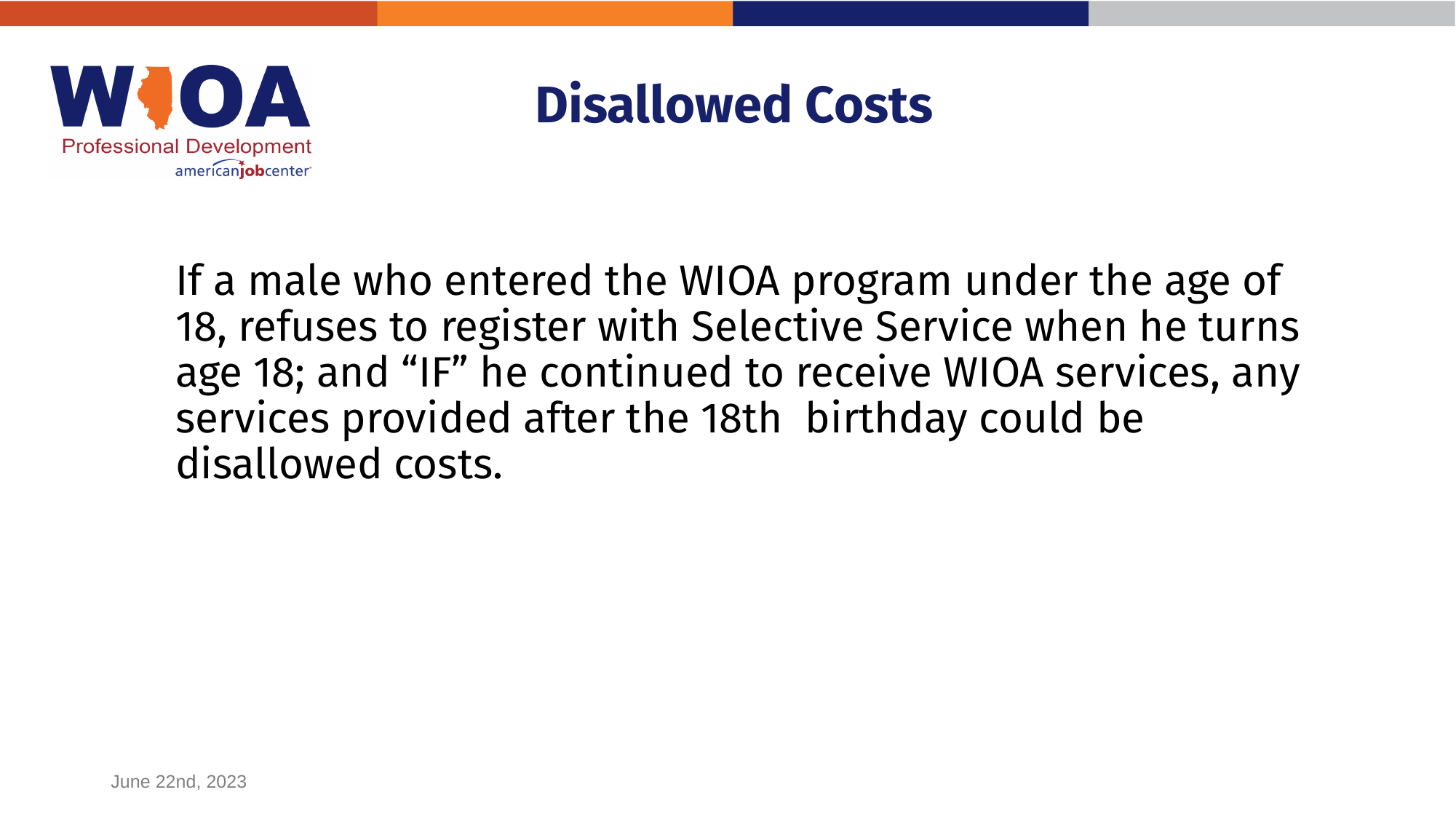

# Disallowed Costs
If a male who entered the WIOA program under the age of 18, refuses to register with Selective Service when he turns age 18; and “IF” he continued to receive WIOA services, any services provided after the 18th  birthday could be disallowed costs.

June 22nd, 2023